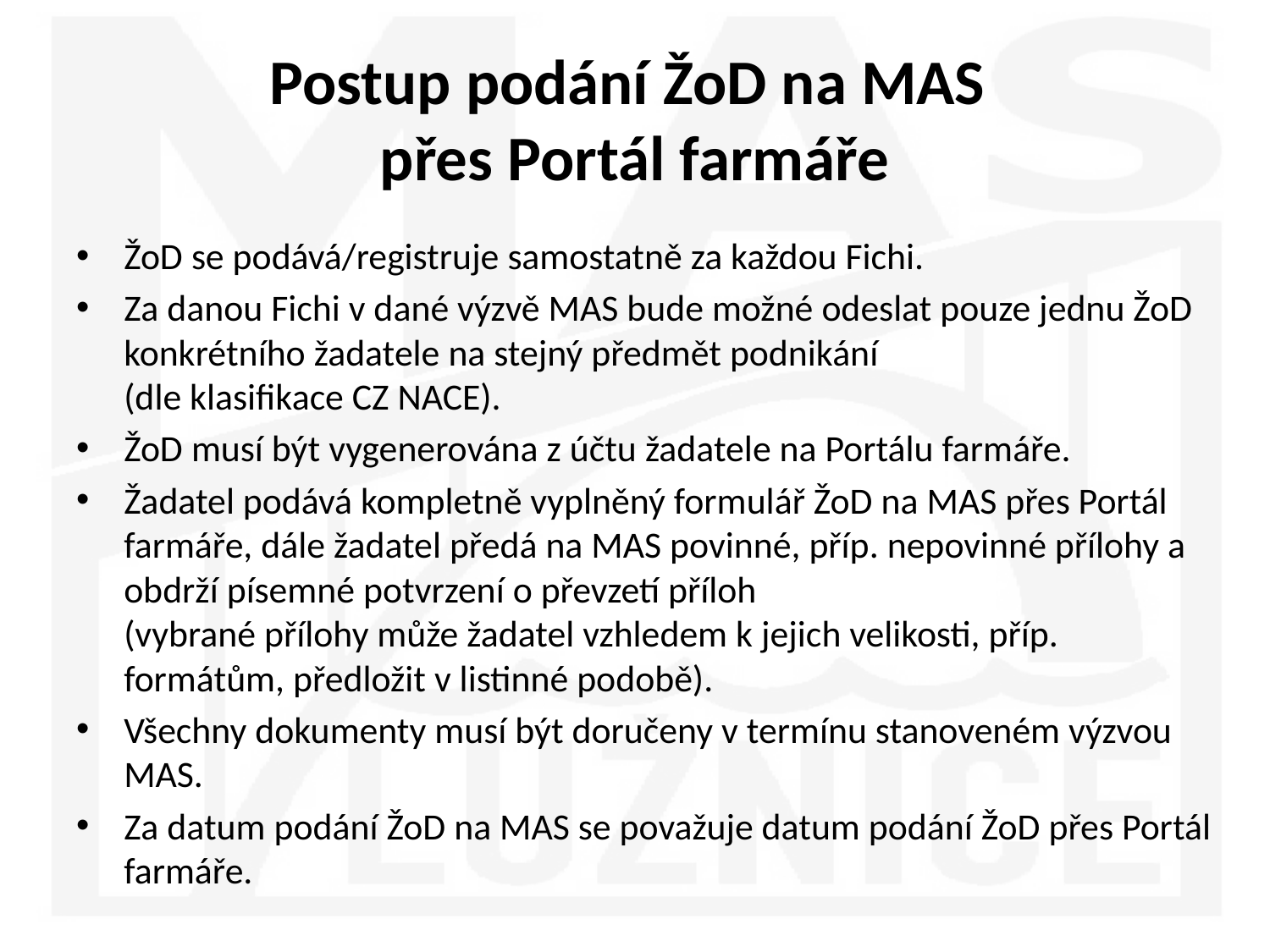

# Postup podání ŽoD na MAS přes Portál farmáře
ŽoD se podává/registruje samostatně za každou Fichi.
Za danou Fichi v dané výzvě MAS bude možné odeslat pouze jednu ŽoD konkrétního žadatele na stejný předmět podnikání
(dle klasifikace CZ NACE).
ŽoD musí být vygenerována z účtu žadatele na Portálu farmáře.
Žadatel podává kompletně vyplněný formulář ŽoD na MAS přes Portál farmáře, dále žadatel předá na MAS povinné, příp. nepovinné přílohy a obdrží písemné potvrzení o převzetí příloh
(vybrané přílohy může žadatel vzhledem k jejich velikosti, příp. formátům, předložit v listinné podobě).
Všechny dokumenty musí být doručeny v termínu stanoveném výzvou MAS.
Za datum podání ŽoD na MAS se považuje datum podání ŽoD přes Portál farmáře.